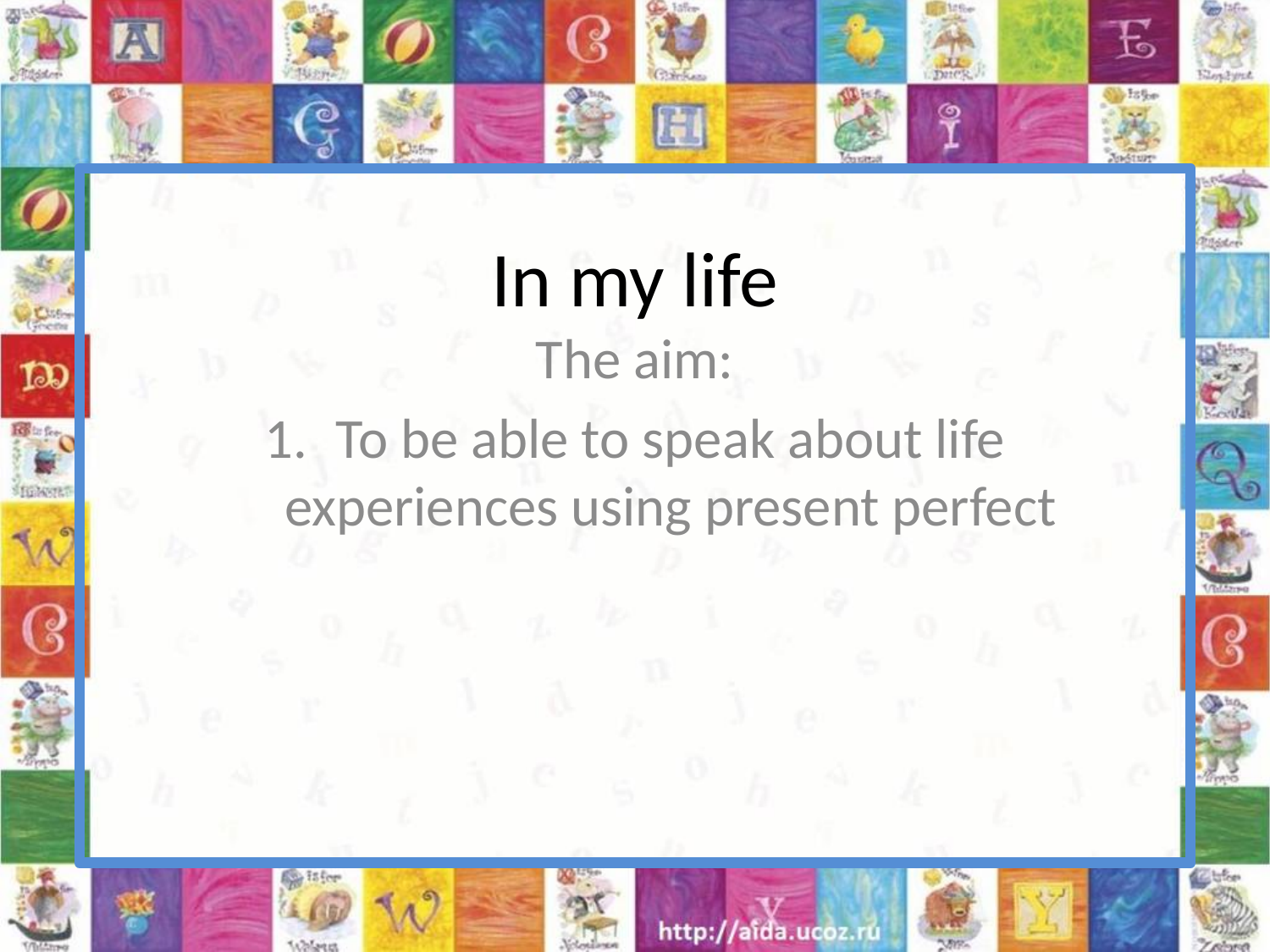

# In my life
The aim:
To be able to speak about life experiences using present perfect